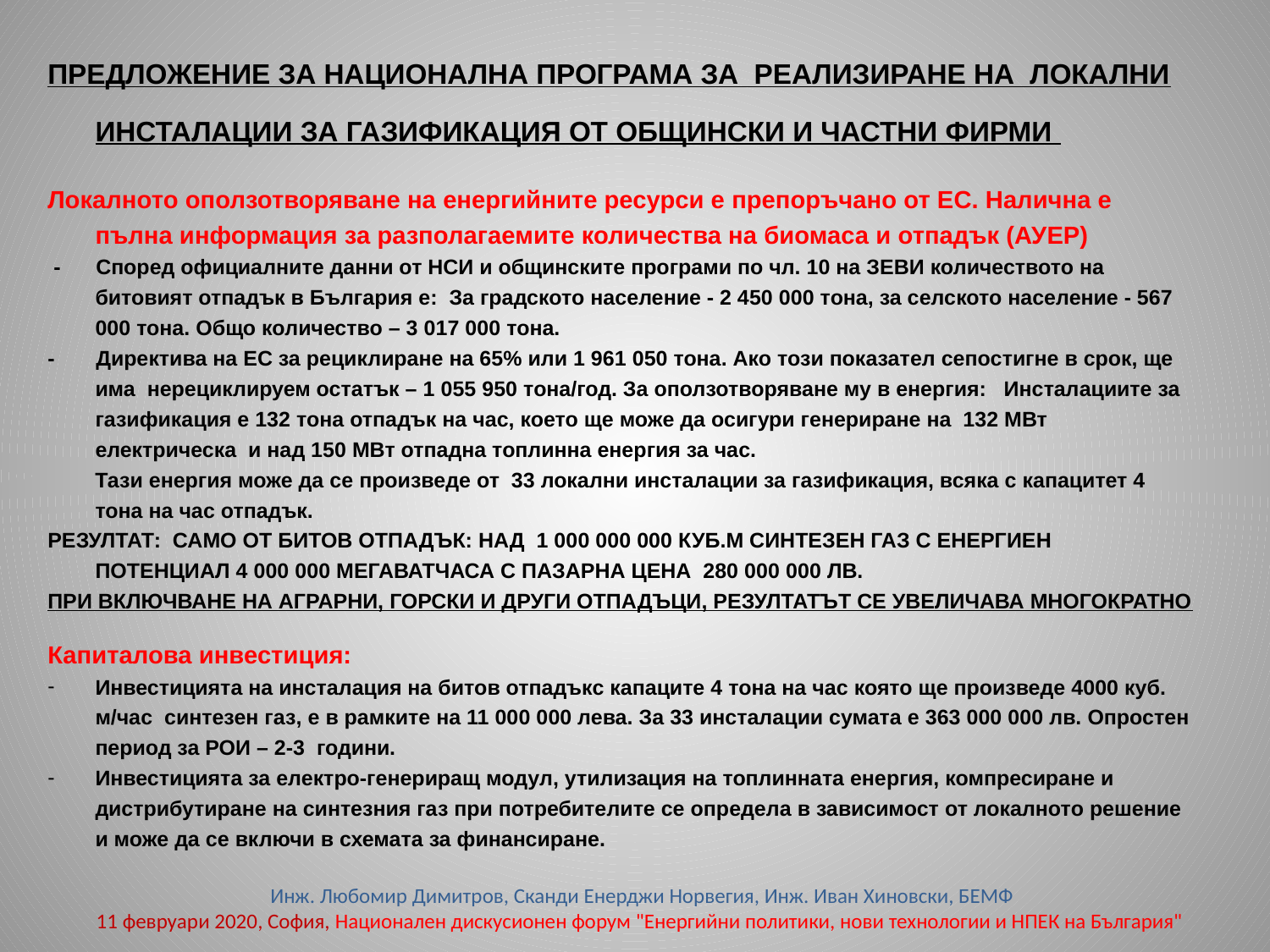

ПРЕДЛОЖЕНИЕ ЗА НАЦИОНАЛНА ПРОГРАМА ЗА  РЕАЛИЗИРАНЕ НА  ЛОКАЛНИ ИНСТАЛАЦИИ ЗА ГАЗИФИКАЦИЯ ОТ ОБЩИНСКИ И ЧАСТНИ ФИРМИ

Локалното оползотворяване на енергийните ресурси е препоръчано от ЕС. Налична е пълна информация за разполагаемите количества на биомаса и отпадък (АУЕР)
 -      Според официалните данни от НСИ и общинските програми по чл. 10 на ЗЕВИ количеството на битовият отпадък в България е:  За градското население - 2 450 000 тона, за селското население - 567 000 тона. Общо количество – 3 017 000 тона.
-       Директива на ЕС за рециклиране на 65% или 1 961 050 тона. Ако този показател сепостигне в срок, ще има  нерециклируем остатък – 1 055 950 тона/год. За оползотворяване му в енергия:   Инсталациите за газификация е 132 тона отпадък на час, което ще може да осигури генериране на  132 МВт електрическа  и над 150 МВт отпадна топлинна енергия за час.
        Тази енергия може да се произведе от  33 локални инсталации за газификация, всяка с капацитет 4 тона на час отпадък.
РЕЗУЛТАТ:  САМО ОТ БИТОВ ОТПАДЪК: НАД  1 000 000 000 КУБ.М СИНТЕЗЕН ГАЗ С ЕНЕРГИЕН ПОТЕНЦИАЛ 4 000 000 МЕГАВАТЧАСА С ПАЗАРНА ЦЕНА  280 000 000 ЛВ.
ПРИ ВКЛЮЧВАНЕ НА АГРАРНИ, ГОРСКИ И ДРУГИ ОТПАДЪЦИ, РЕЗУЛТАТЪТ СЕ УВЕЛИЧАВА МНОГОКРАТНО
Капиталова инвестиция:
Инвестицията на инсталация на битов отпадъкс капаците 4 тона на час която ще произведе 4000 куб. м/час  синтезен газ, е в рамките на 11 000 000 лева. За 33 инсталации сумата е 363 000 000 лв. Опростен период за РОИ – 2-3  години.
Инвестицията за електро-генериращ модул, утилизация на топлинната енергия, компресиране и дистрибутиране на синтезния газ при потребителите се определа в зависимост от локалното решение и може да се включи в схемата за финансиране.

 Инж. Любомир Димитров, Сканди Енерджи Норвегия, Инж. Иван Хиновски, БЕМФ
11 февруари 2020, София, Национален дискусионен форум "Енергийни политики, нови технологии и НПЕК на България"